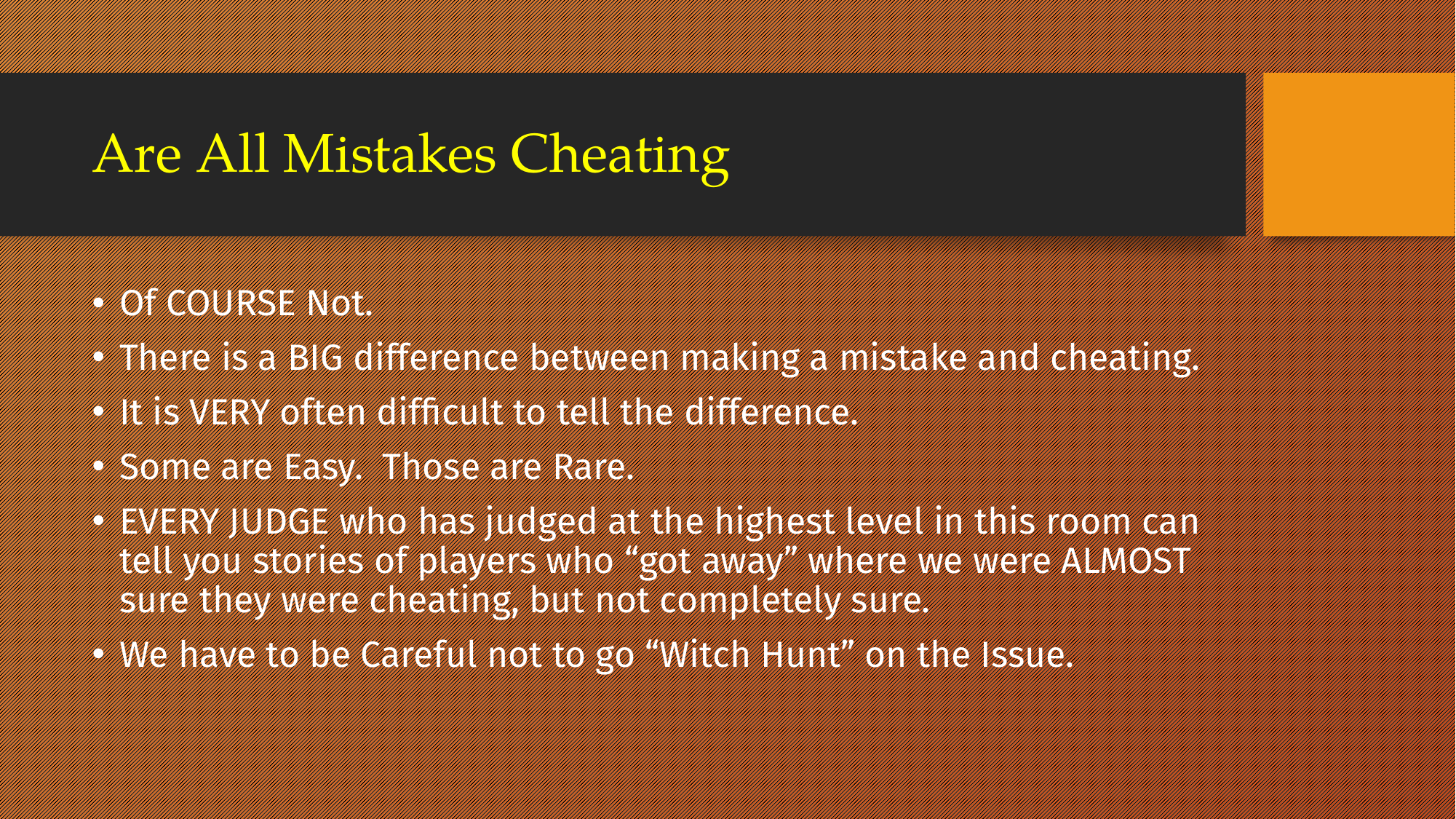

# Are All Mistakes Cheating
Of COURSE Not.
There is a BIG difference between making a mistake and cheating.
It is VERY often difficult to tell the difference.
Some are Easy.  Those are Rare.
EVERY JUDGE who has judged at the highest level in this room can tell you stories of players who “got away” where we were ALMOST sure they were cheating, but not completely sure.
We have to be Careful not to go “Witch Hunt” on the Issue.